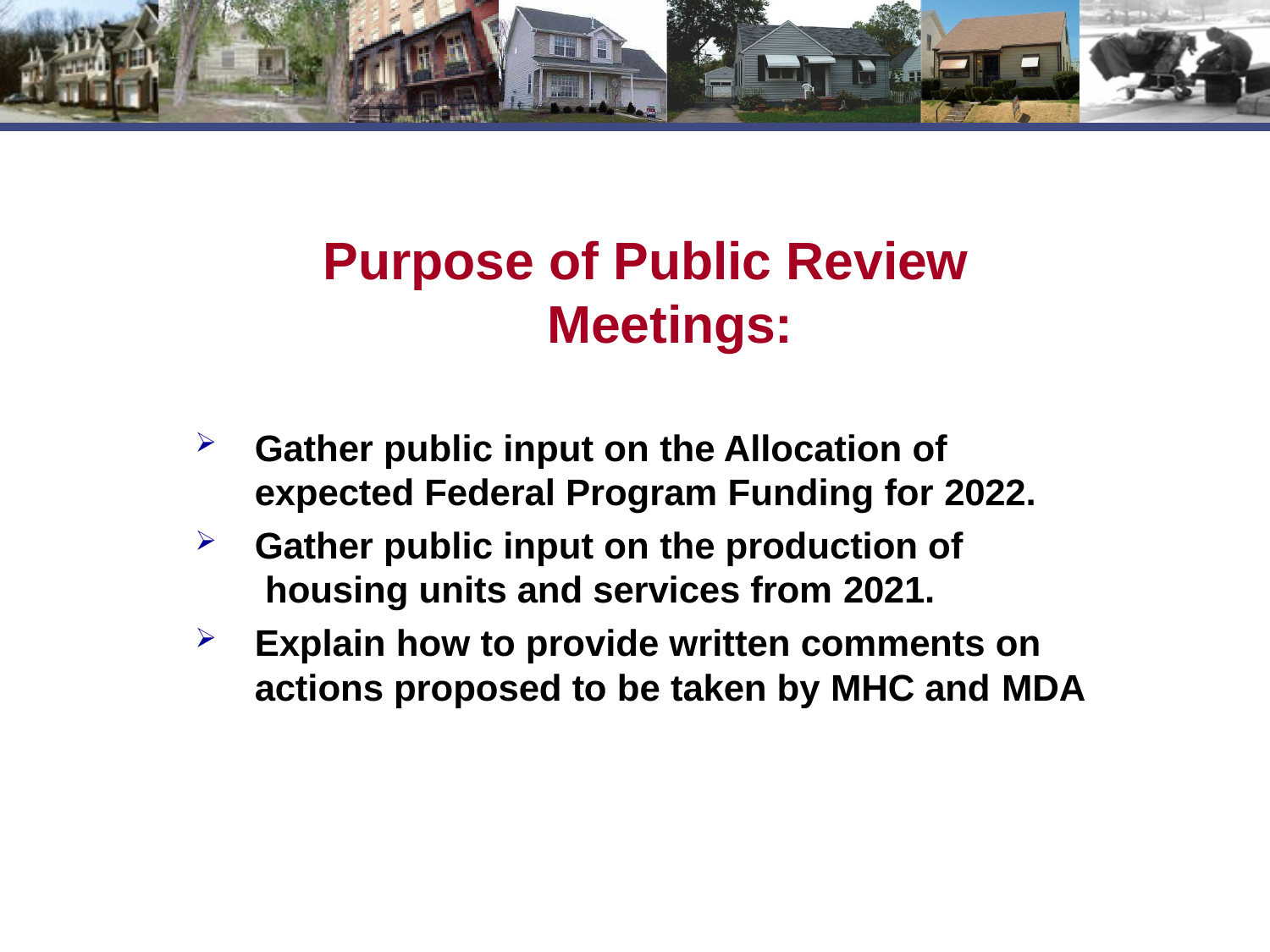

# Purpose of Public Review
Meetings:
Gather public input on the Allocation of  expected Federal Program Funding for 2022.
Gather public input on the production of  housing units and services from 2021.
Explain how to provide written comments on  actions proposed to be taken by MHC and MDA